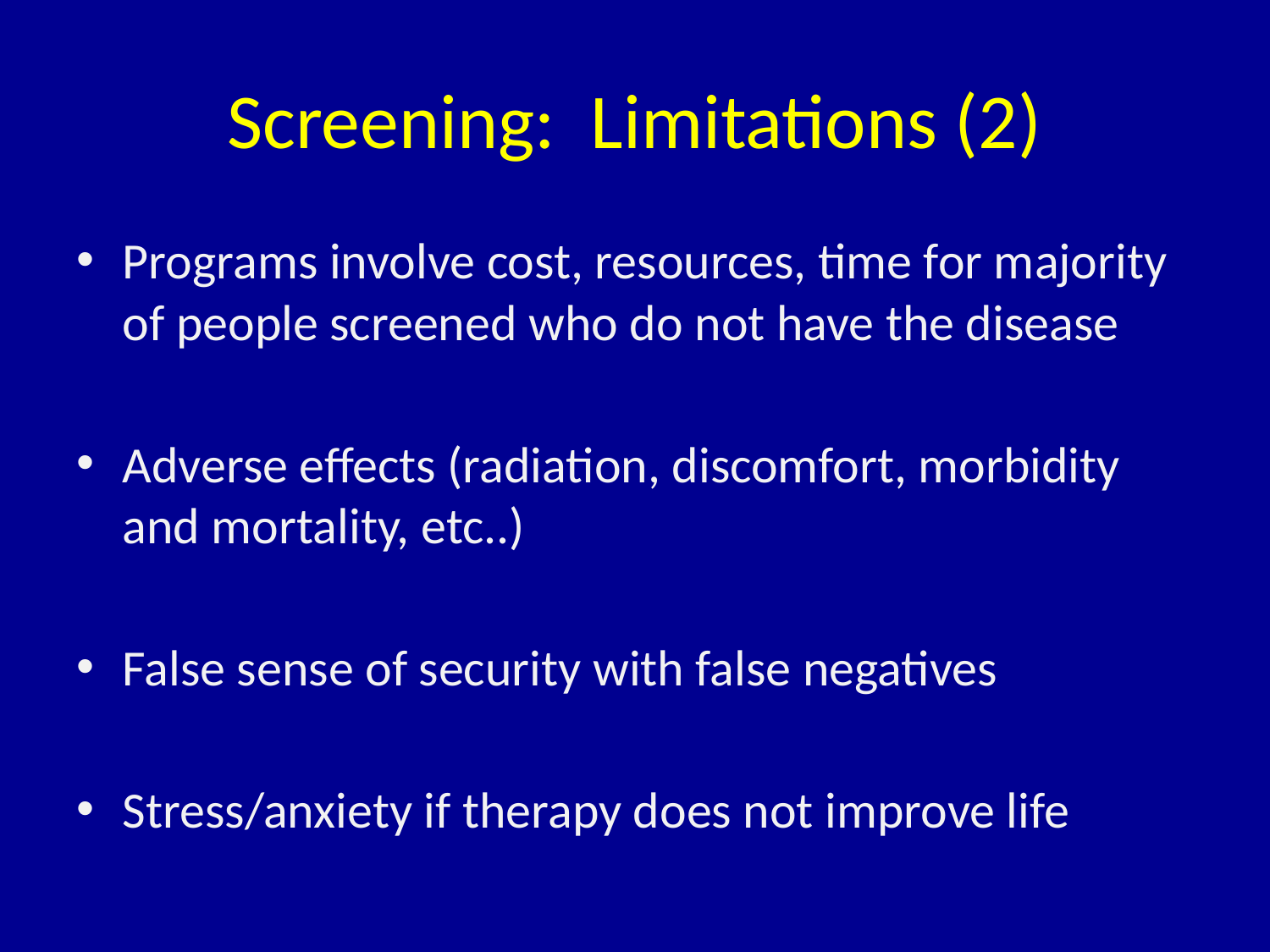

# Screening:  Limitations (2)
Programs involve cost, resources, time for majority of people screened who do not have the disease

Adverse effects (radiation, discomfort, morbidity and mortality, etc..)

False sense of security with false negatives

Stress/anxiety if therapy does not improve life